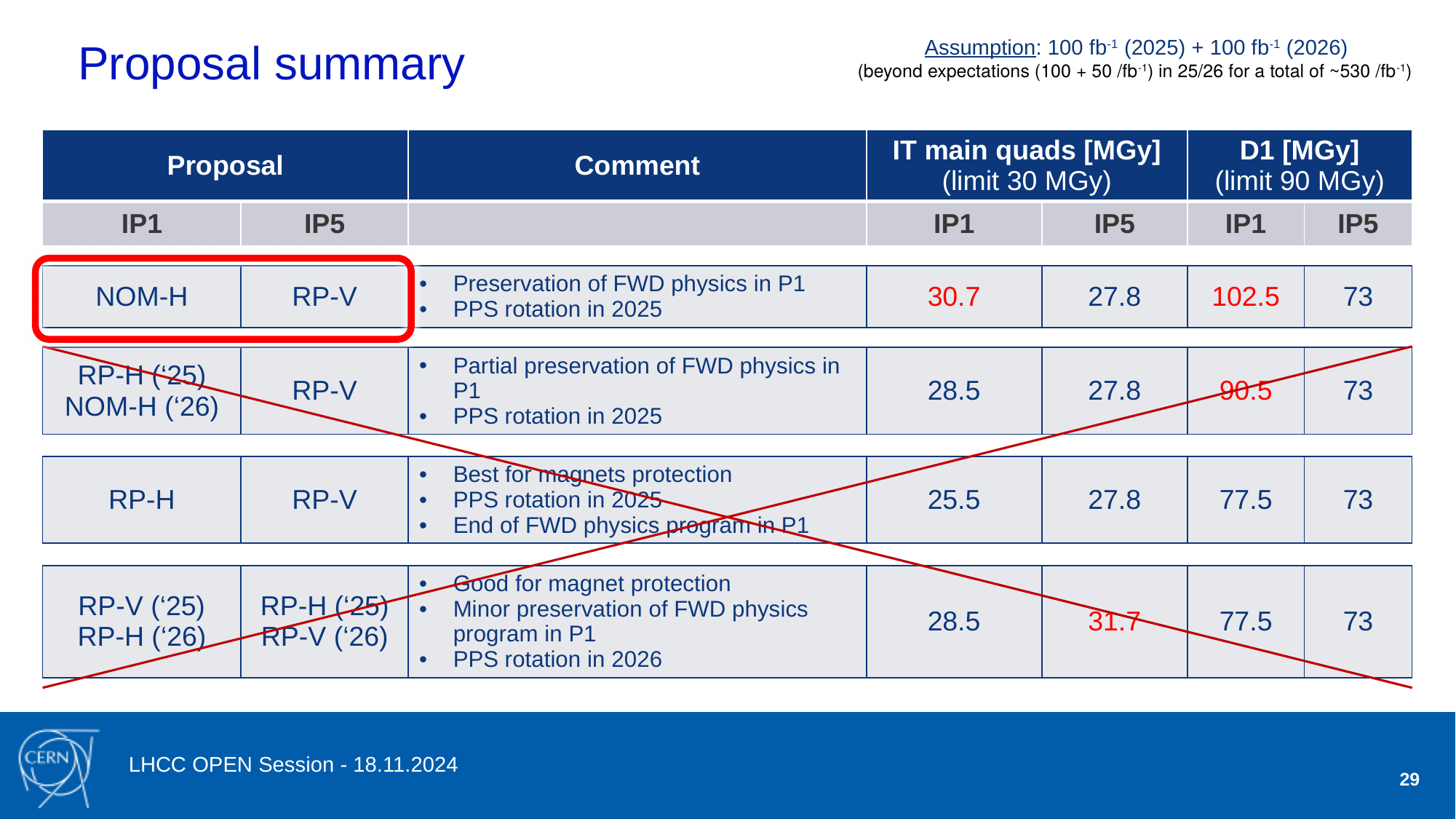

29
# Proposal summary
Assumption: 100 fb-1 (2025) + 100 fb-1 (2026)
(beyond expectations (100 + 50 /fb-1) in 25/26 for a total of ~530 /fb-1)
| Proposal |  | Comment | IT main quads [MGy] (limit 30 MGy) |  | D1 [MGy] (limit 90 MGy) |  |
| --- | --- | --- | --- | --- | --- | --- |
| IP1 | IP5 |  | IP1 | IP5 | IP1 | IP5 |

| NOM-H | RP-V | Preservation of FWD physics in P1 PPS rotation in 2025 | 30.7 | 27.8 | 102.5 | 73 |
| --- | --- | --- | --- | --- | --- | --- |
| RP-H (‘25) NOM-H (‘26) | RP-V | Partial preservation of FWD physics in P1 PPS rotation in 2025 | 28.5 | 27.8 | 90.5 | 73 |
| --- | --- | --- | --- | --- | --- | --- |
| RP-H | RP-V | Best for magnets protection PPS rotation in 2025 End of FWD physics program in P1 | 25.5 | 27.8 | 77.5 | 73 |
| --- | --- | --- | --- | --- | --- | --- |
| RP-V (‘25) RP-H (‘26) | RP-H (‘25) RP-V (‘26) | Good for magnet protection Minor preservation of FWD physics program in P1 PPS rotation in 2026 | 28.5 | 31.7 | 77.5 | 73 |
| --- | --- | --- | --- | --- | --- | --- |